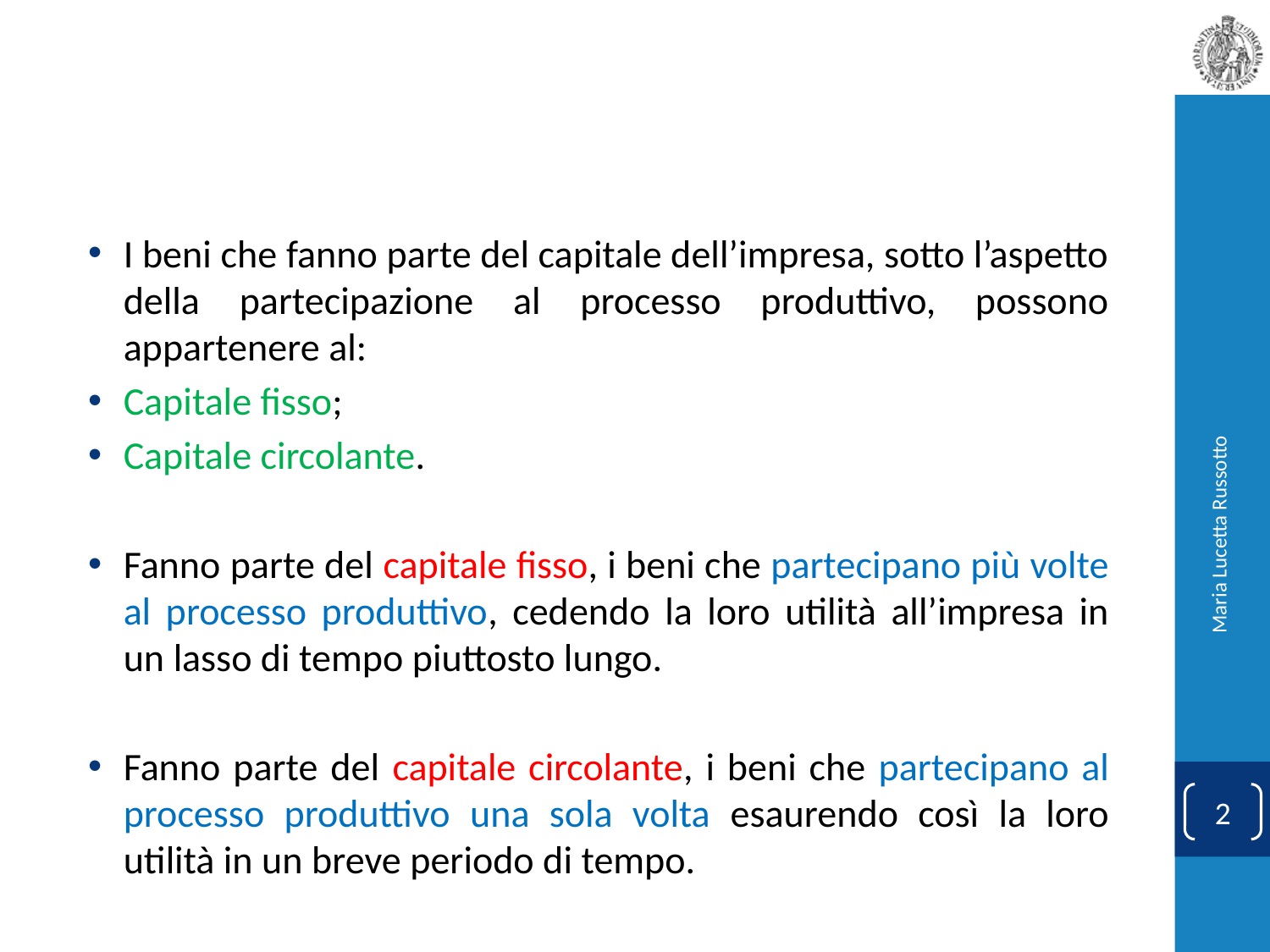

#
I beni che fanno parte del capitale dell’impresa, sotto l’aspetto della partecipazione al processo produttivo, possono appartenere al:
Capitale fisso;
Capitale circolante.

Fanno parte del capitale fisso, i beni che partecipano più volte al processo produttivo, cedendo la loro utilità all’impresa in un lasso di tempo piuttosto lungo.

Fanno parte del capitale circolante, i beni che partecipano al processo produttivo una sola volta esaurendo così la loro utilità in un breve periodo di tempo.
Maria Lucetta Russotto
2